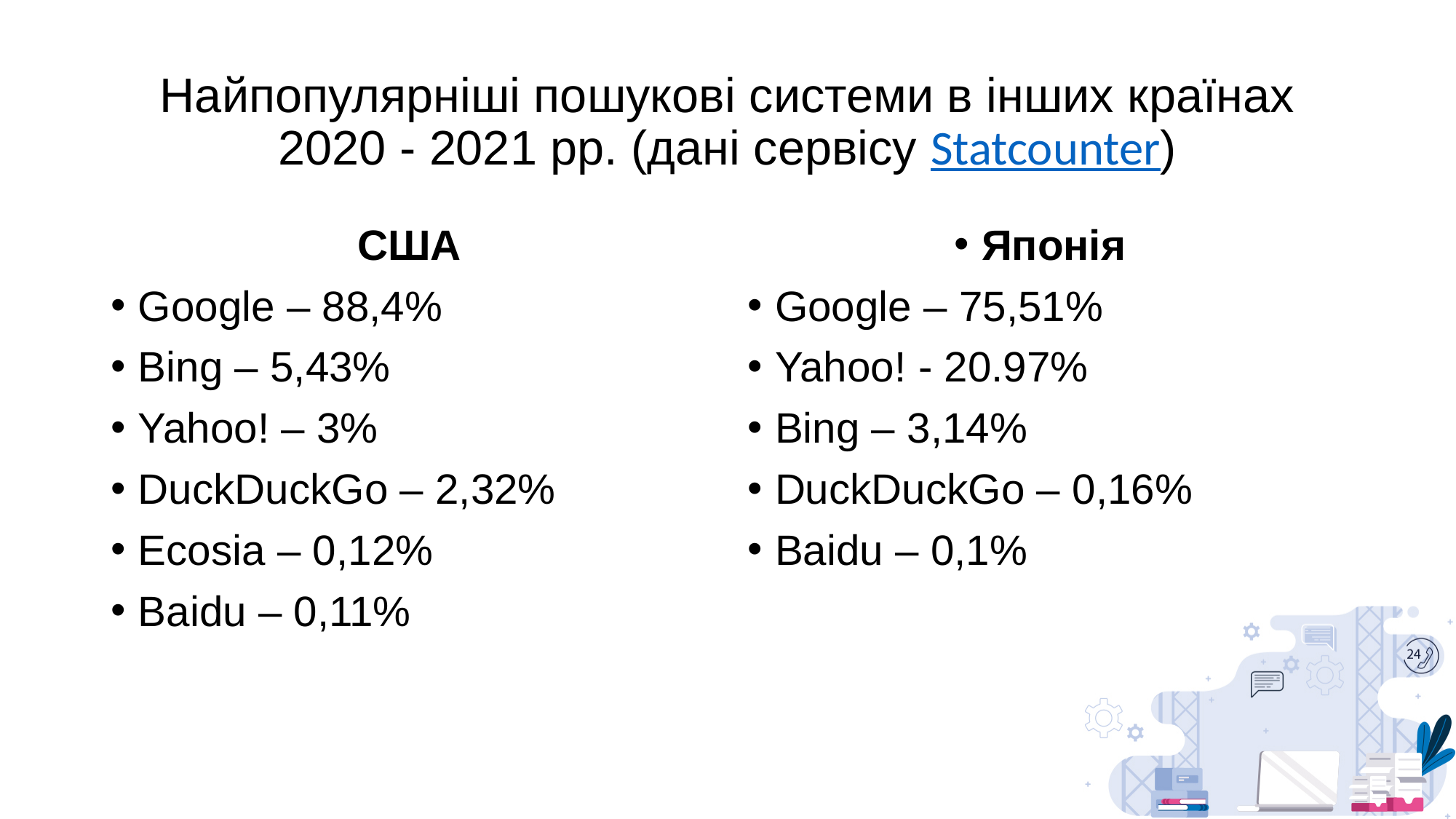

# Найпопулярніші пошукові системи в інших країнах 2020 - 2021 рр. (дані сервісу Statcounter)
США
Google – 88,4%
Bing – 5,43%
Yahoo! – 3%
DuckDuckGo – 2,32%
Ecosia – 0,12%
Baidu – 0,11%

Японія
Google – 75,51%
Yahoo! - 20.97%
Bing – 3,14%
DuckDuckGo – 0,16%
Baidu – 0,1%